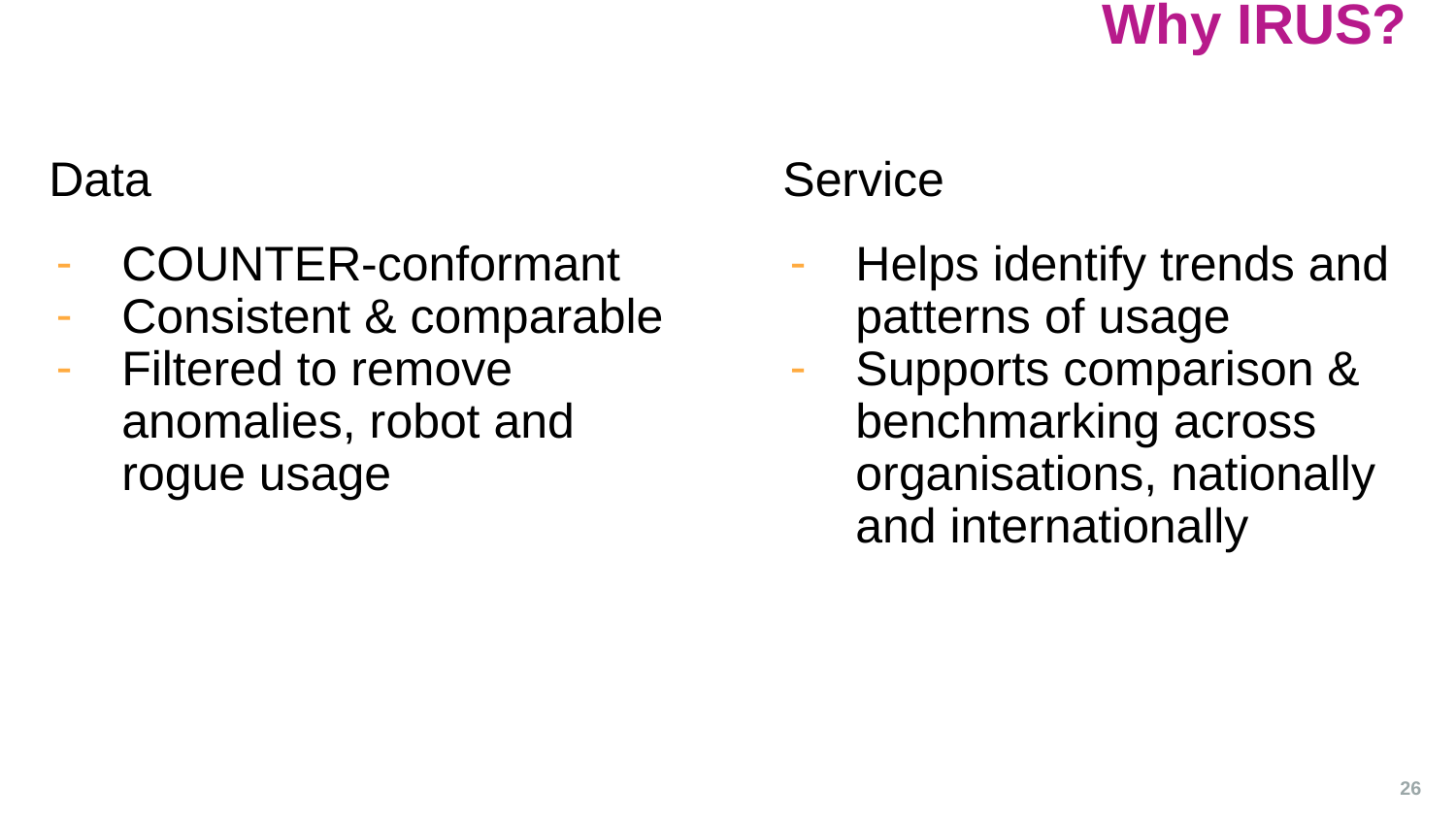

# Why IRUS?
Data
COUNTER-conformant
Consistent & comparable
Filtered to remove anomalies, robot and rogue usage

Service
Helps identify trends and patterns of usage
Supports comparison & benchmarking across organisations, nationally and internationally

26